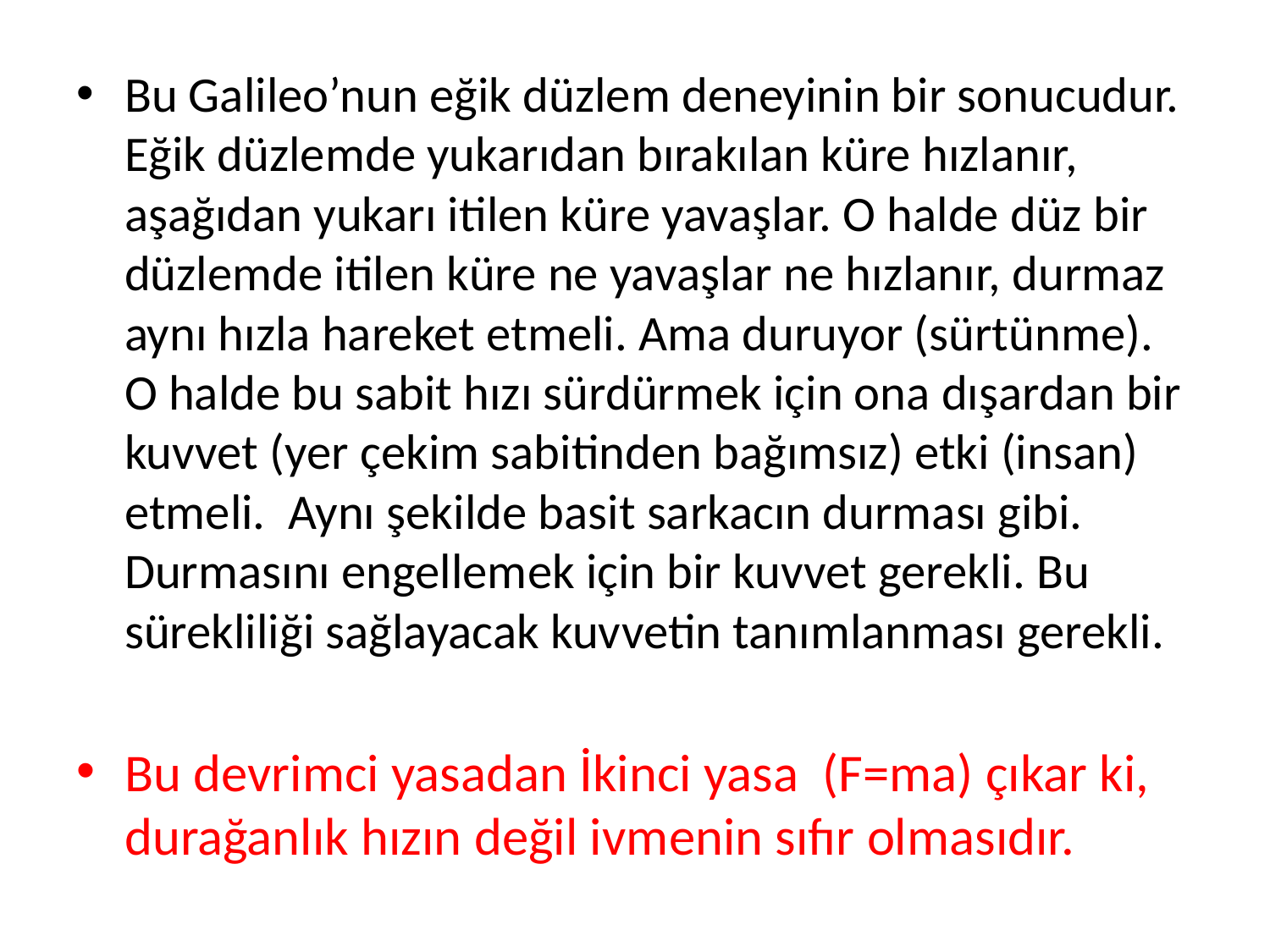

Bu Galileo’nun eğik düzlem deneyinin bir sonucudur. Eğik düzlemde yukarıdan bırakılan küre hızlanır, aşağıdan yukarı itilen küre yavaşlar. O halde düz bir düzlemde itilen küre ne yavaşlar ne hızlanır, durmaz aynı hızla hareket etmeli. Ama duruyor (sürtünme). O halde bu sabit hızı sürdürmek için ona dışardan bir kuvvet (yer çekim sabitinden bağımsız) etki (insan) etmeli.  Aynı şekilde basit sarkacın durması gibi. Durmasını engellemek için bir kuvvet gerekli. Bu sürekliliği sağlayacak kuvvetin tanımlanması gerekli.

Bu devrimci yasadan İkinci yasa  (F=ma) çıkar ki, durağanlık hızın değil ivmenin sıfır olmasıdır.